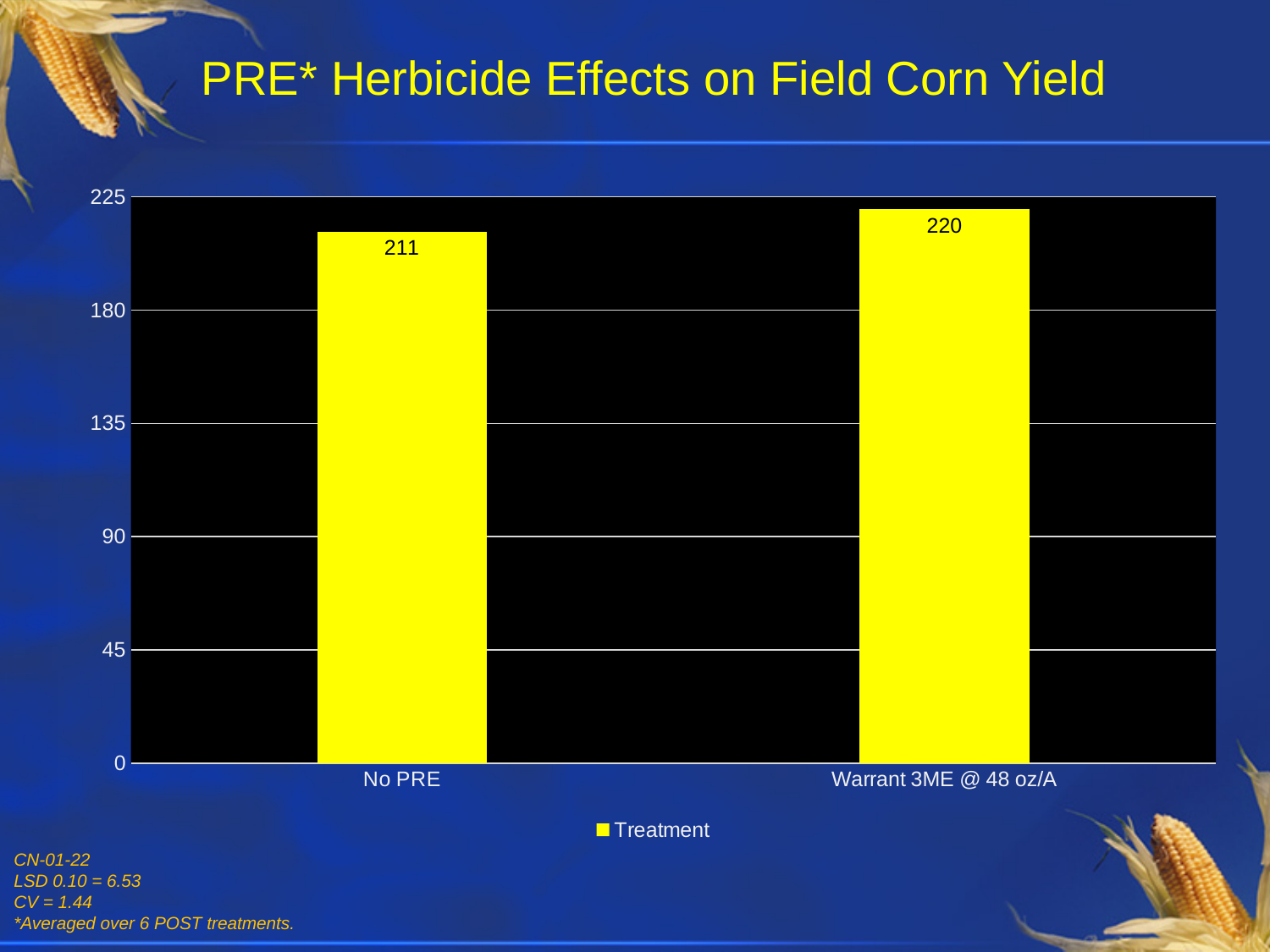

# PRE* Herbicide Effects on Field Corn Yield

### Chart

| Category | Treatment |
|---|---|
| No PRE | 211.0 |
| Warrant 3ME @ 48 oz/A | 220.0 |
CN-01-22
LSD 0.10 = 6.53
CV = 1.44
*Averaged over 6 POST treatments.